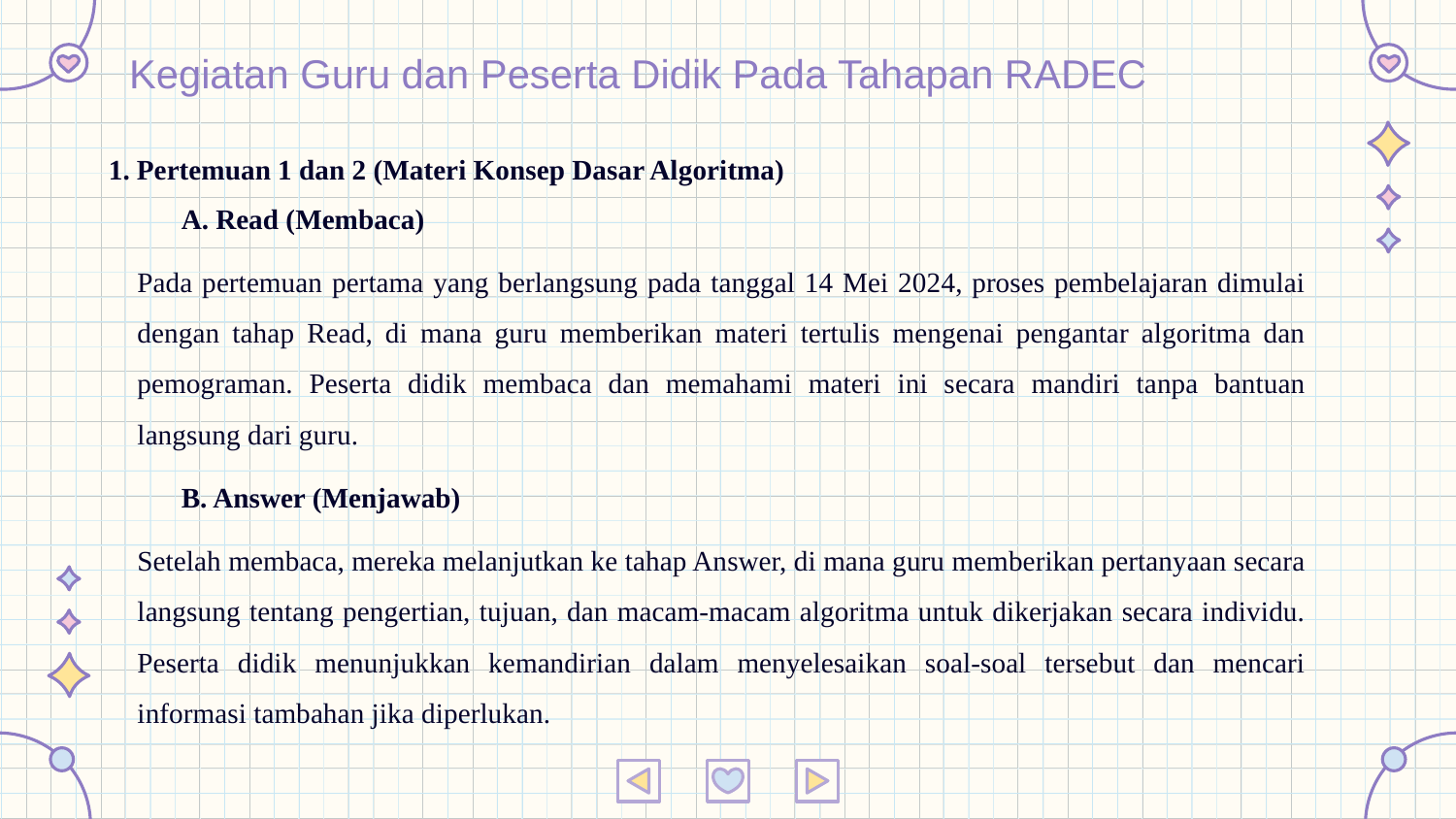

# Kegiatan Guru dan Peserta Didik Pada Tahapan RADEC
1. Pertemuan 1 dan 2 (Materi Konsep Dasar Algoritma)
A. Read (Membaca)
Pada pertemuan pertama yang berlangsung pada tanggal 14 Mei 2024, proses pembelajaran dimulai dengan tahap Read, di mana guru memberikan materi tertulis mengenai pengantar algoritma dan pemograman. Peserta didik membaca dan memahami materi ini secara mandiri tanpa bantuan langsung dari guru.
B. Answer (Menjawab)
Setelah membaca, mereka melanjutkan ke tahap Answer, di mana guru memberikan pertanyaan secara langsung tentang pengertian, tujuan, dan macam-macam algoritma untuk dikerjakan secara individu. Peserta didik menunjukkan kemandirian dalam menyelesaikan soal-soal tersebut dan mencari informasi tambahan jika diperlukan.